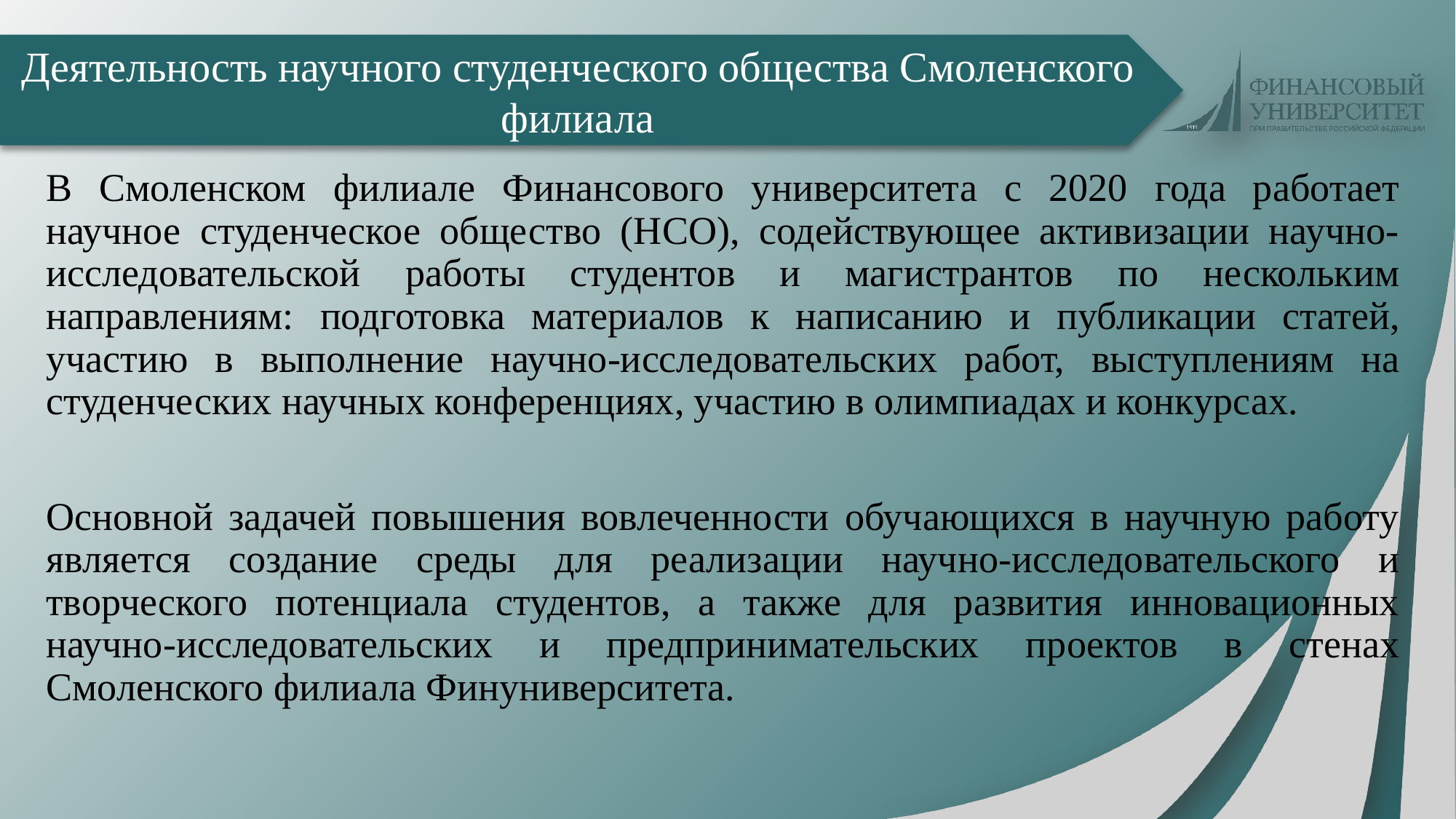

Деятельность научного студенческого общества Смоленского филиала
#
В Смоленском филиале Финансового университета с 2020 года работает научное студенческое общество (НСО), содействующее активизации научно-исследовательской работы студентов и магистрантов по нескольким направлениям: подготовка материалов к написанию и публикации статей, участию в выполнение научно-исследовательских работ, выступлениям на студенческих научных конференциях, участию в олимпиадах и конкурсах.

Основной задачей повышения вовлеченности обучающихся в научную работу является создание среды для реализации научно-исследовательского и творческого потенциала студентов, а также для развития инновационных научно-исследовательских и предпринимательских проектов в стенах Смоленского филиала Финуниверситета.